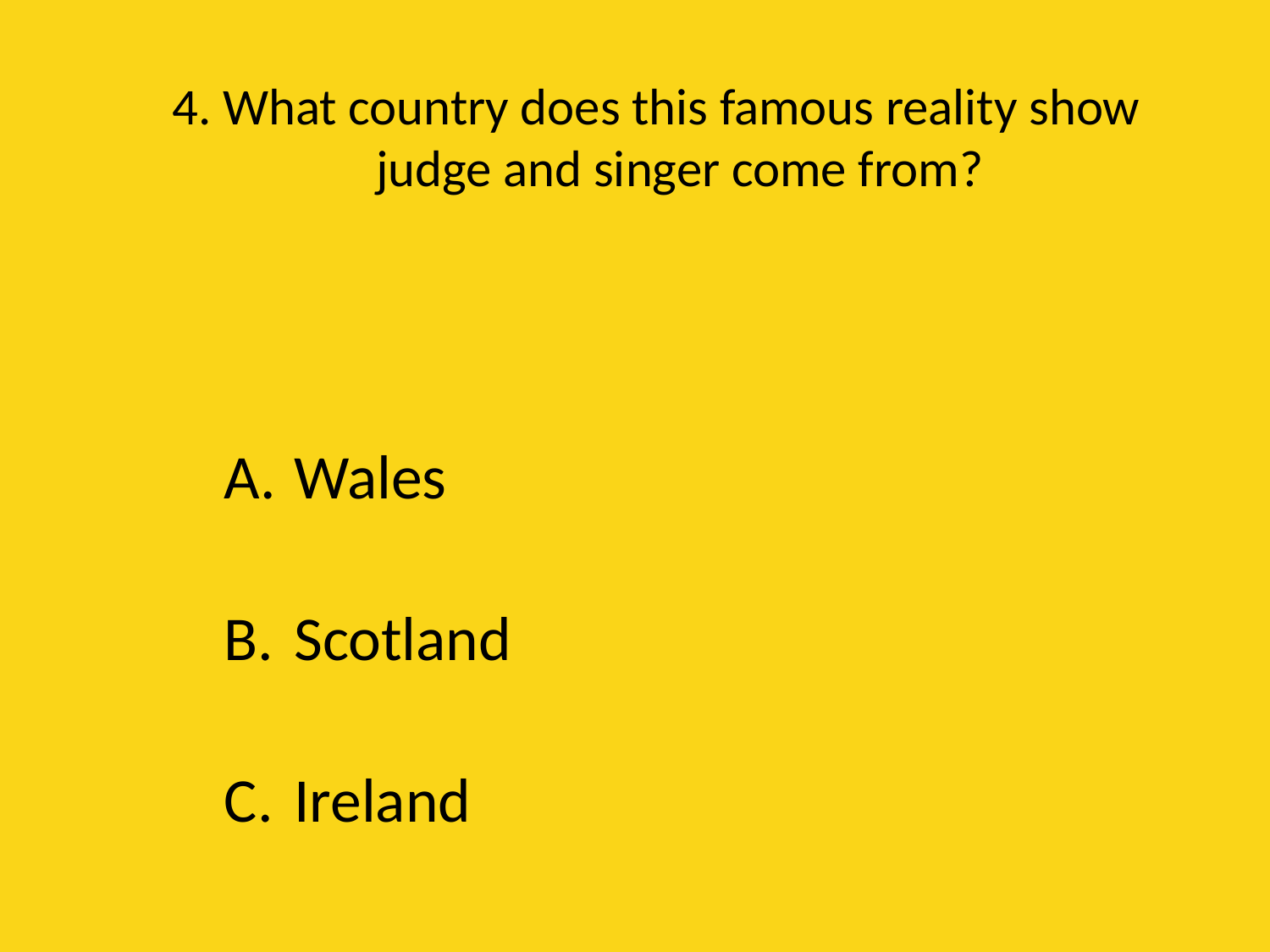

# 4. What country does this famous reality show judge and singer come from?
Wales
Scotland
Ireland